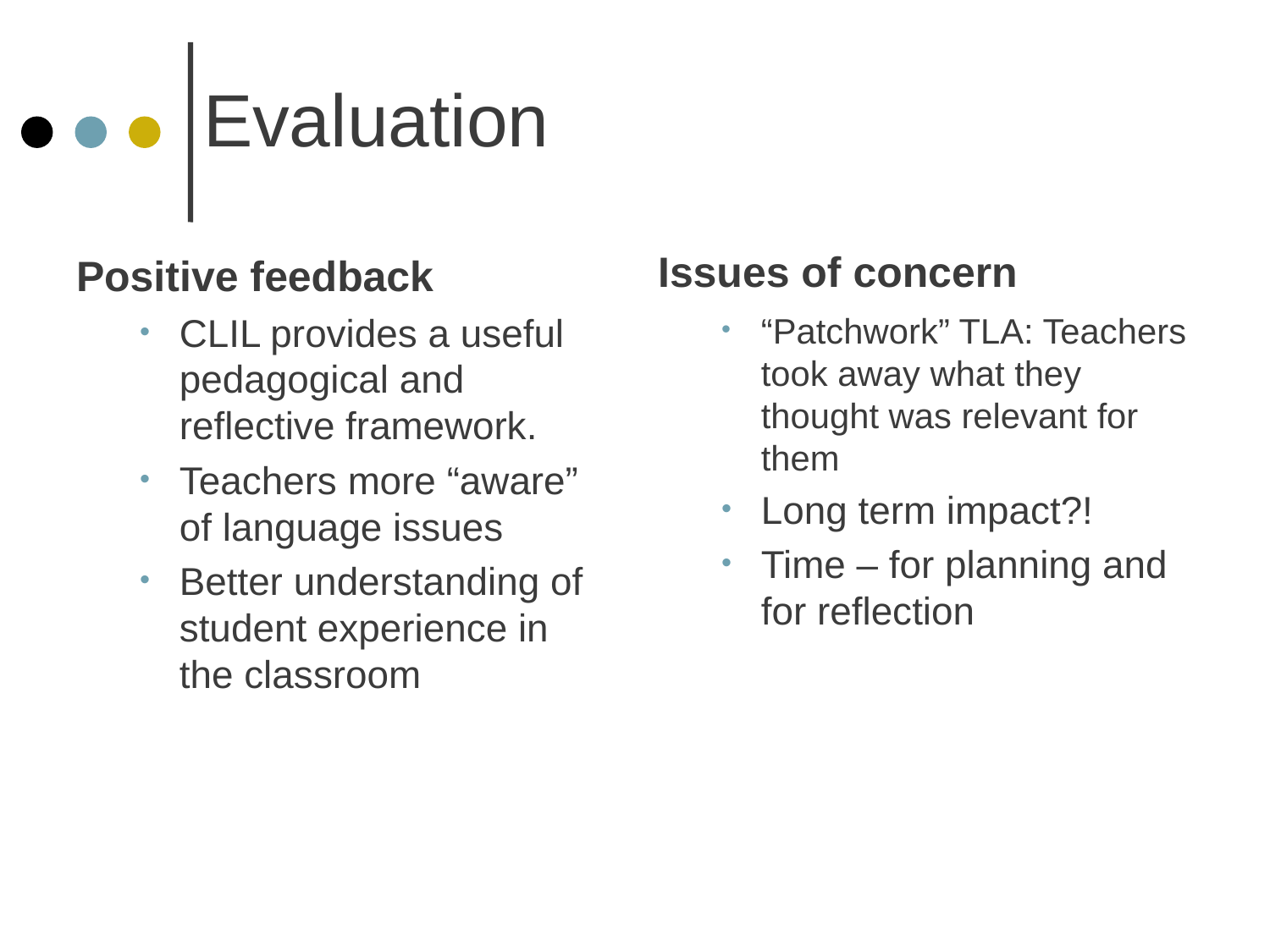

# Evaluation
Issues of concern
Positive feedback
CLIL provides a useful pedagogical and reflective framework.
Teachers more “aware” of language issues
Better understanding of student experience in the classroom

“Patchwork” TLA: Teachers took away what they thought was relevant for them
Long term impact?!
Time – for planning and for reflection